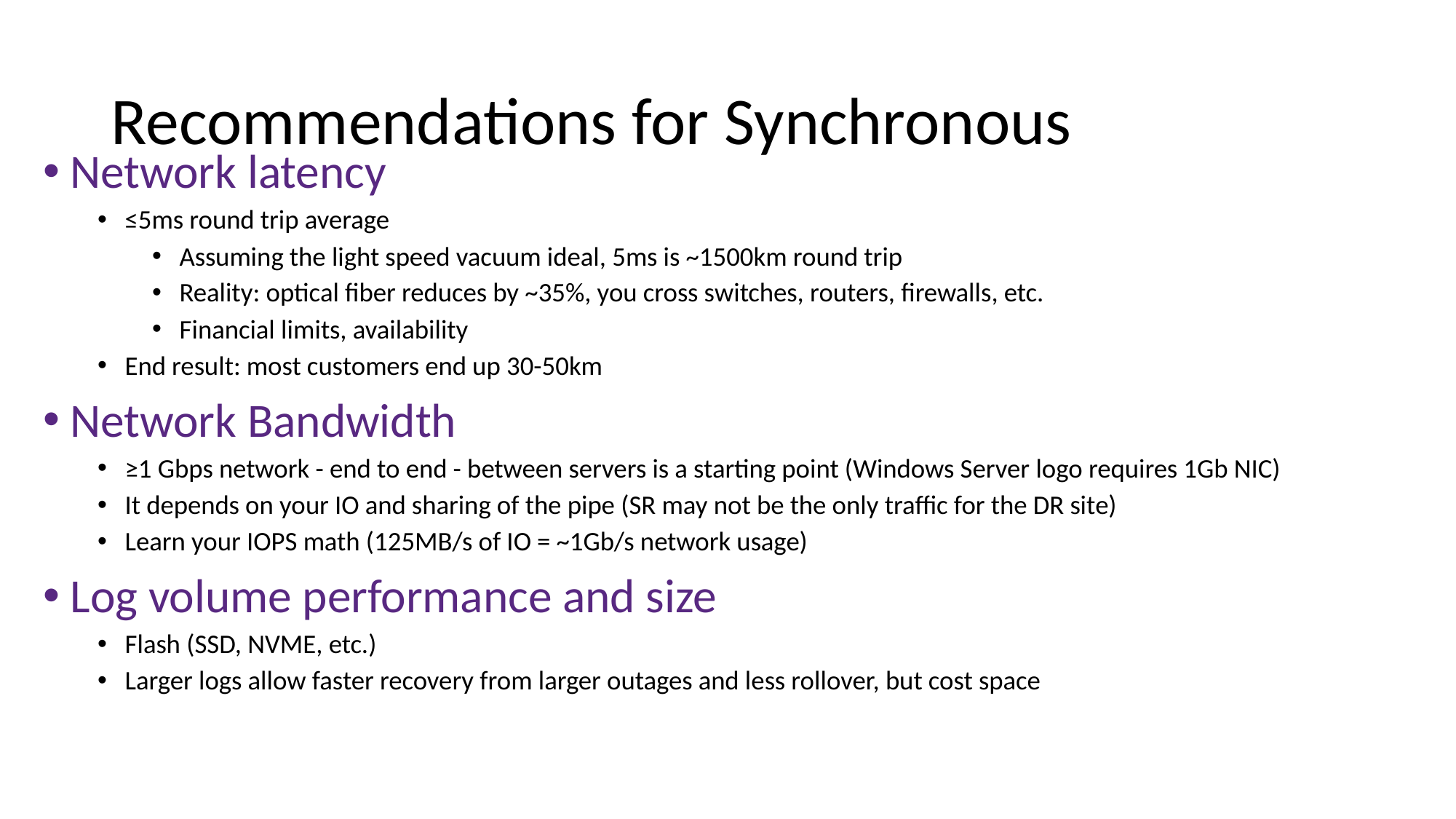

# Recommendations for Synchronous
Network latency
≤5ms round trip average
Assuming the light speed vacuum ideal, 5ms is ~1500km round trip
Reality: optical fiber reduces by ~35%, you cross switches, routers, firewalls, etc.
Financial limits, availability
End result: most customers end up 30-50km
Network Bandwidth
≥1 Gbps network - end to end - between servers is a starting point (Windows Server logo requires 1Gb NIC)
It depends on your IO and sharing of the pipe (SR may not be the only traffic for the DR site)
Learn your IOPS math (125MB/s of IO = ~1Gb/s network usage)
Log volume performance and size
Flash (SSD, NVME, etc.)
Larger logs allow faster recovery from larger outages and less rollover, but cost space